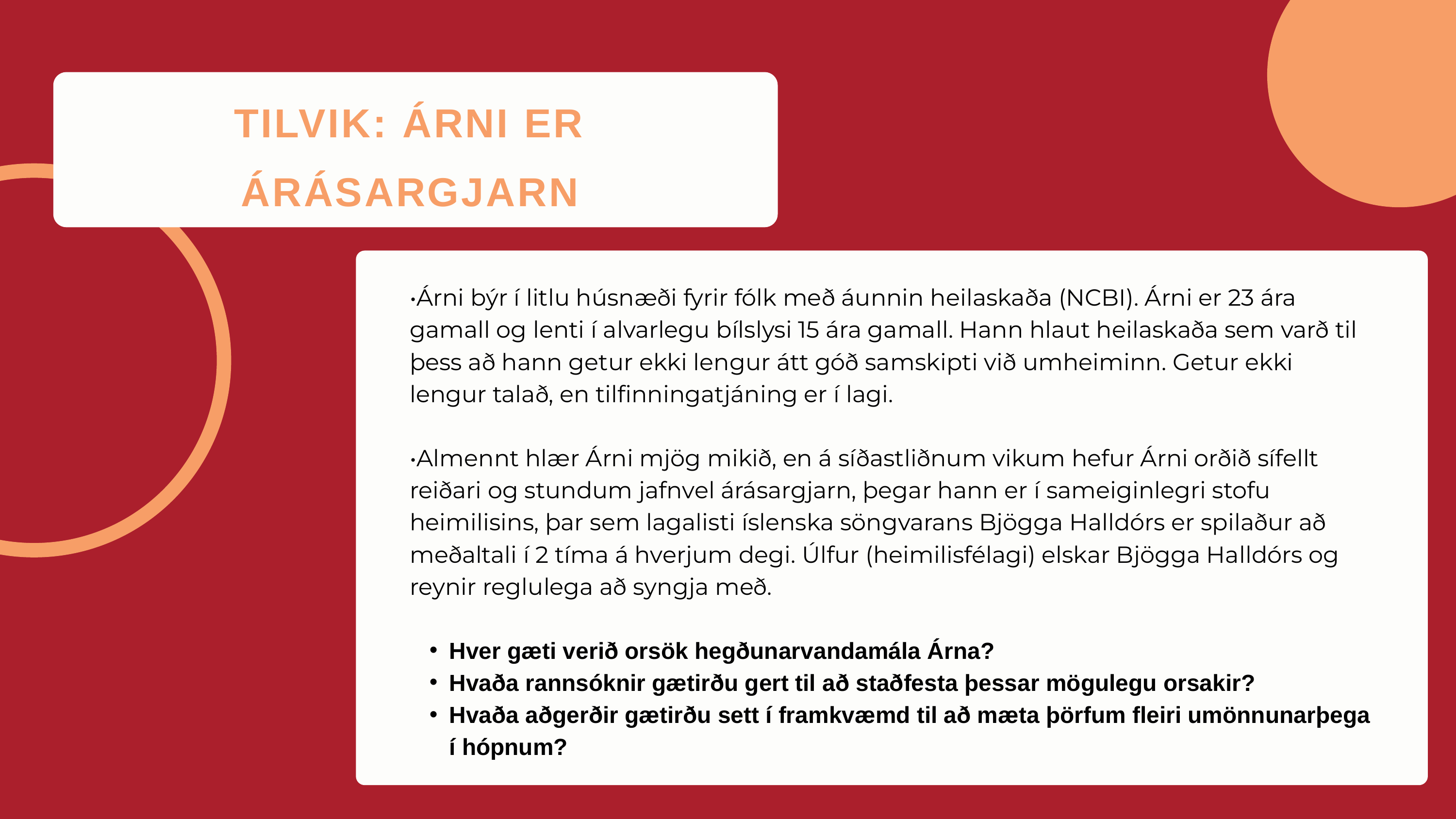

TILVIK: ÁRNI ER ÁRÁSARGJARN

•Árni býr í litlu húsnæði fyrir fólk með áunnin heilaskaða (NCBI). Árni er 23 ára gamall og lenti í alvarlegu bílslysi 15 ára gamall. Hann hlaut heilaskaða sem varð til þess að hann getur ekki lengur átt góð samskipti við umheiminn. Getur ekki lengur talað, en tilfinningatjáning er í lagi.

•Almennt hlær Árni mjög mikið, en á síðastliðnum vikum hefur Árni orðið sífellt reiðari og stundum jafnvel árásargjarn, þegar hann er í sameiginlegri stofu heimilisins, þar sem lagalisti íslenska söngvarans Bjögga Halldórs er spilaður að meðaltali í 2 tíma á hverjum degi. Úlfur (heimilisfélagi) elskar Bjögga Halldórs og reynir reglulega að syngja með.

Hver gæti verið orsök hegðunarvandamála Árna?
Hvaða rannsóknir gætirðu gert til að staðfesta þessar mögulegu orsakir?
Hvaða aðgerðir gætirðu sett í framkvæmd til að mæta þörfum fleiri umönnunarþega í hópnum?